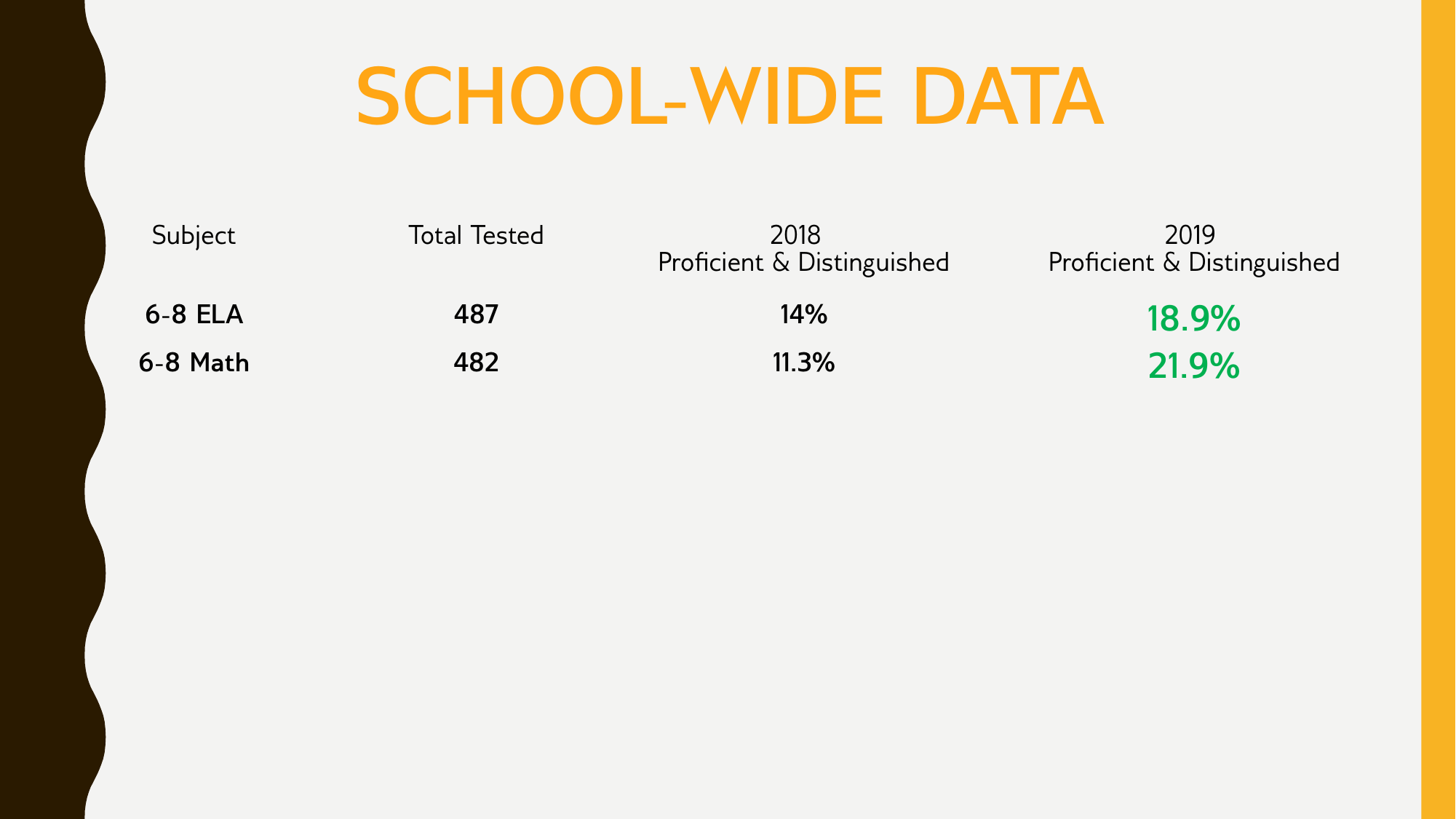

SCHOOL-WIDE DATA
| Subject | Total Tested | 2018 Proficient & Distinguished | 2019 Proficient & Distinguished |
| --- | --- | --- | --- |
| 6-8 ELA | 487 | 14% | 18.9% |
| 6-8 Math | 482 | 11.3% | 21.9% |